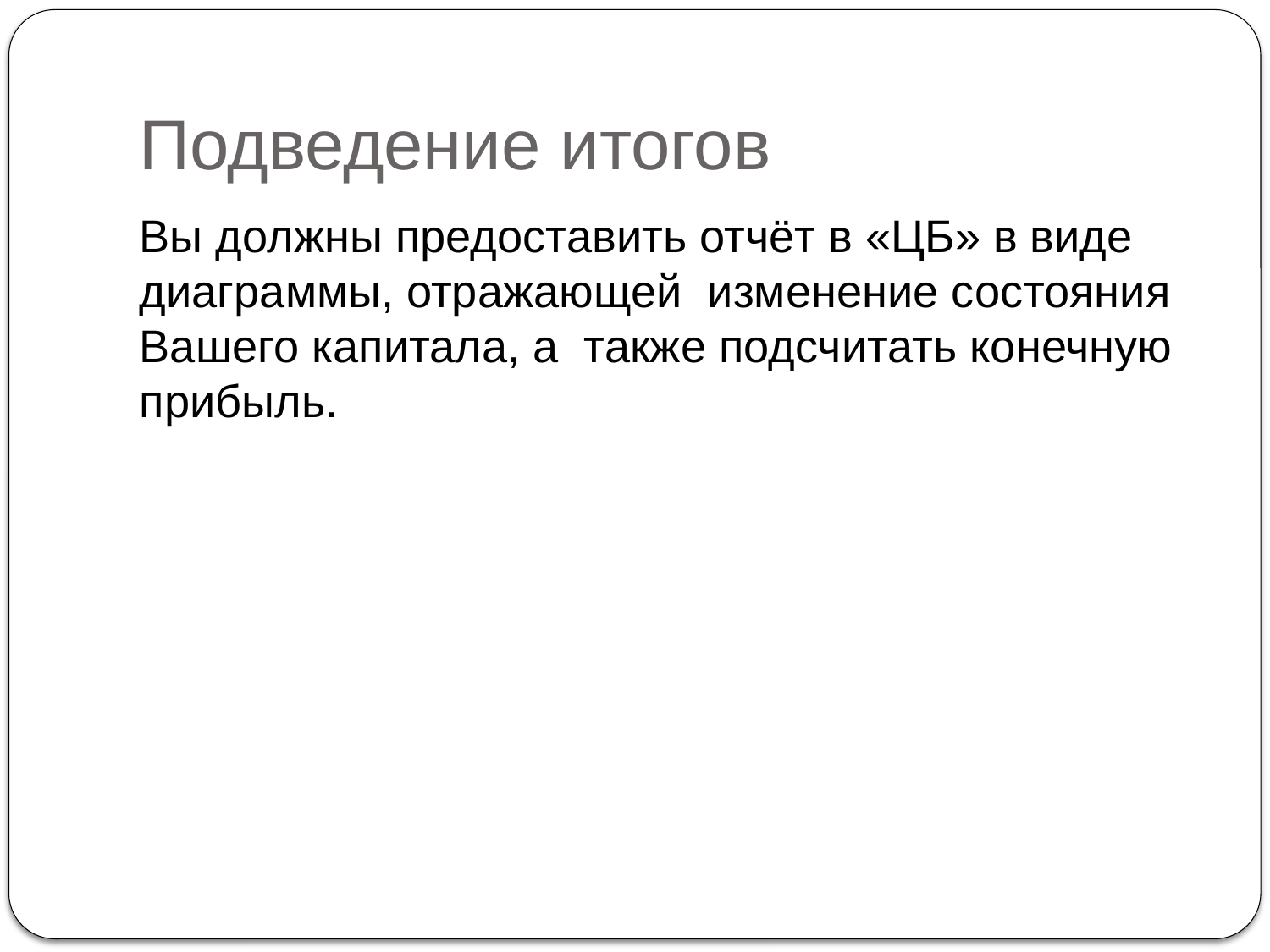

# Подведение итогов
Вы должны предоставить отчёт в «ЦБ» в виде диаграммы, отражающей  изменение состояния Вашего капитала, а  также подсчитать конечную прибыль.